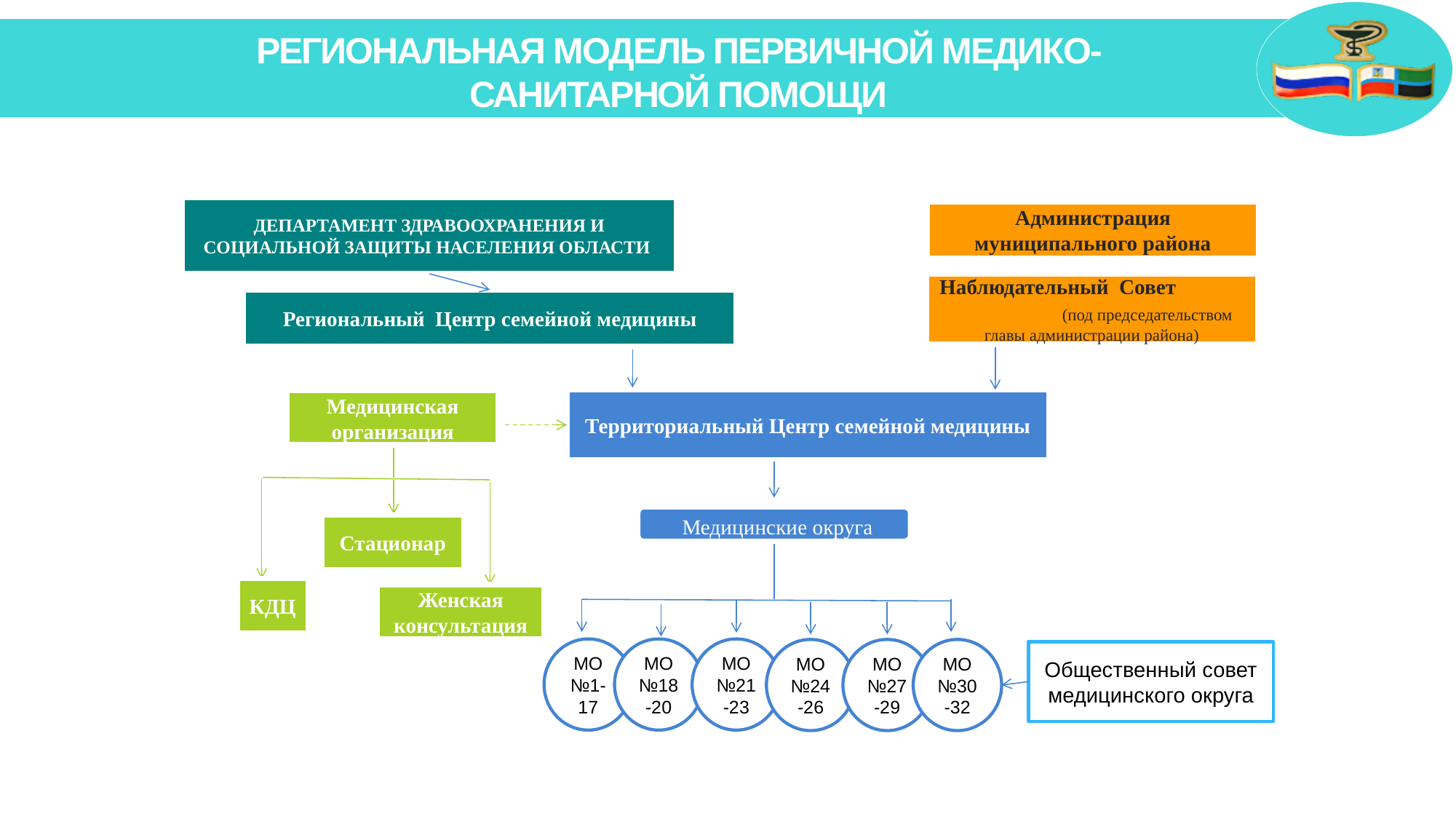

Региональная МОДЕЛЬ первичной медико-санитарной помощи
ДЕПАРТАМЕНТ ЗДРАВООХРАНЕНИЯ И СОЦИАЛЬНОЙ ЗАЩИТЫ НАСЕЛЕНИЯ ОБЛАСТИ
Администрация муниципального района
Наблюдательный  Совет                                   (под председательством главы администрации района)
Региональный  Центр семейной медицины
Территориальный Центр семейной медицины
Медицинская организация
 Медицинские округа
Стационар
КДЦ
Женская консультация
МО №1-17
МО №18-20
МО №21-23
МО №24-26
МО №27-29
МО №30-32
Общественный совет медицинского округа
13